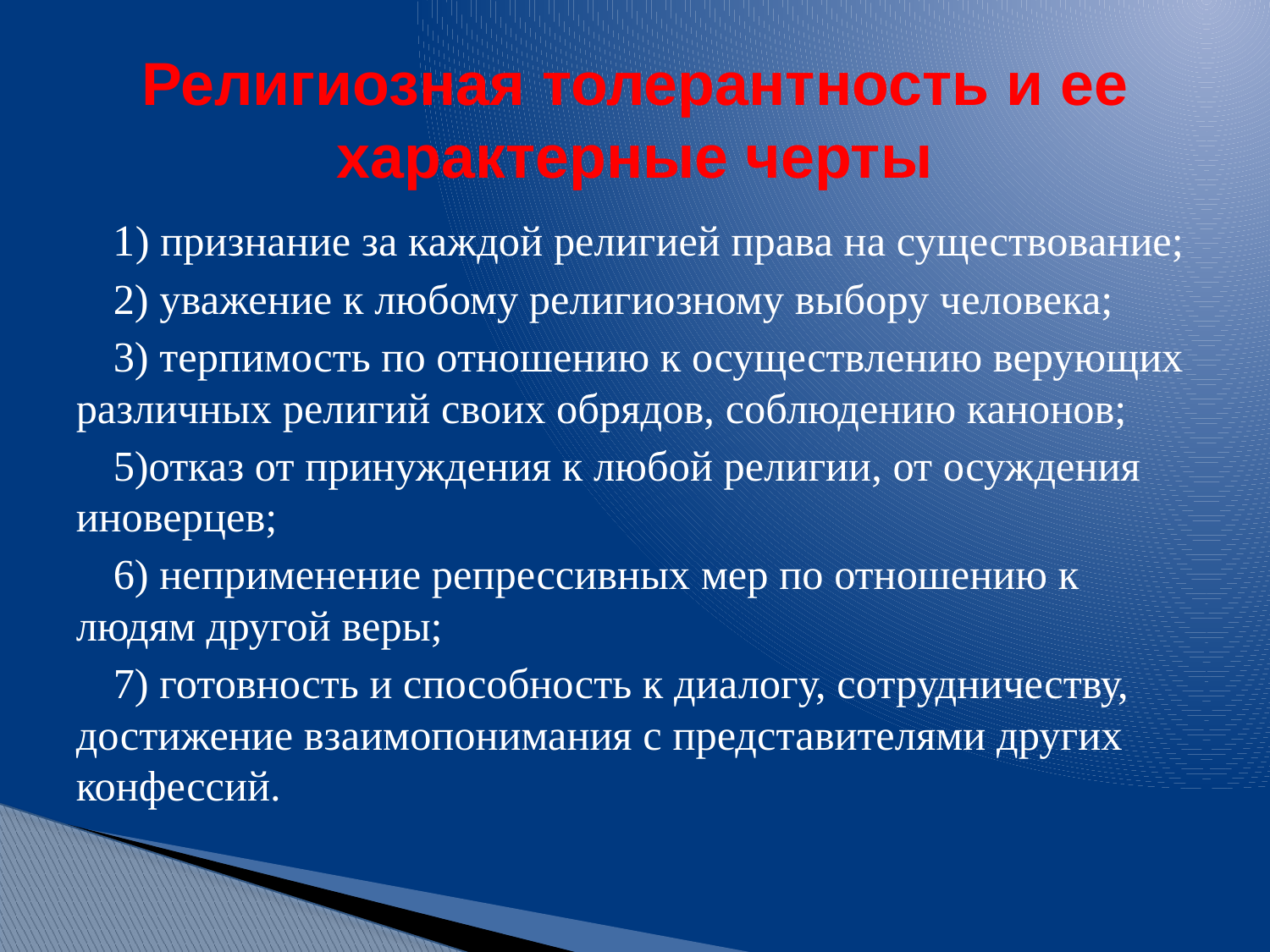

# Религиозная толерантность и ее характерные черты
1) признание за каждой религией права на существование;
2) уважение к любому религиозному выбору человека;
3) терпимость по отношению к осуществлению верующих различных религий своих обрядов, соблюдению канонов;
5)отказ от принуждения к любой религии, от осуждения иноверцев;
6) неприменение репрессивных мер по отношению к людям другой веры;
7) готовность и способность к диалогу, сотрудничеству, достижение взаимопонимания с представителями других конфессий.